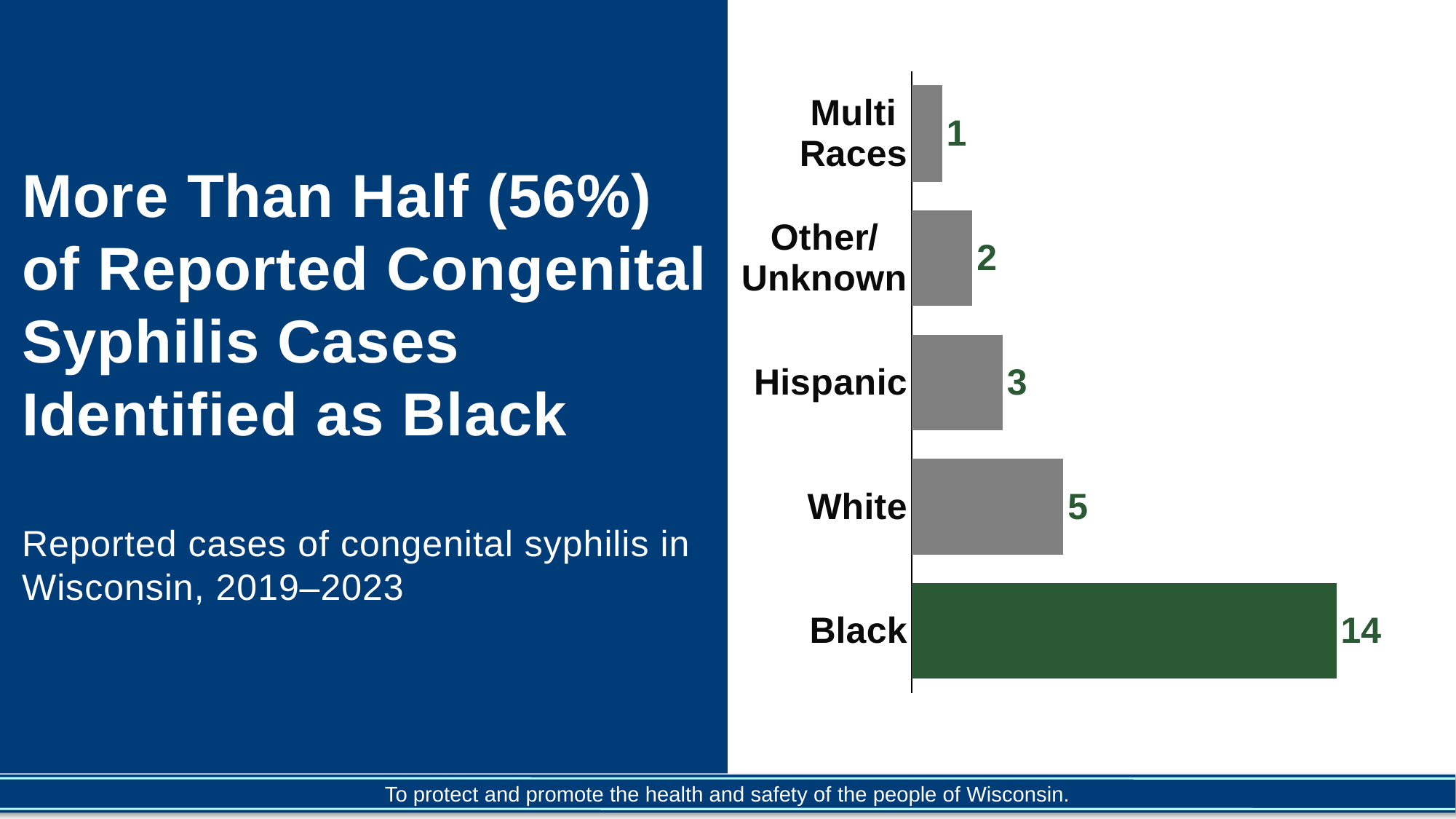

### Chart:

| Category | Congenital Syphilis |
|---|---|
| Black | 14.0 |
| White | 5.0 |
| Hispanic | 3.0 |
| Other/Unknown | 2.0 |
| Multi Races | 1.0 |
# More Than Half (56%)
of Reported Congenital Syphilis Cases
Identified as Black
Reported cases of congenital syphilis in Wisconsin, 2019–2023